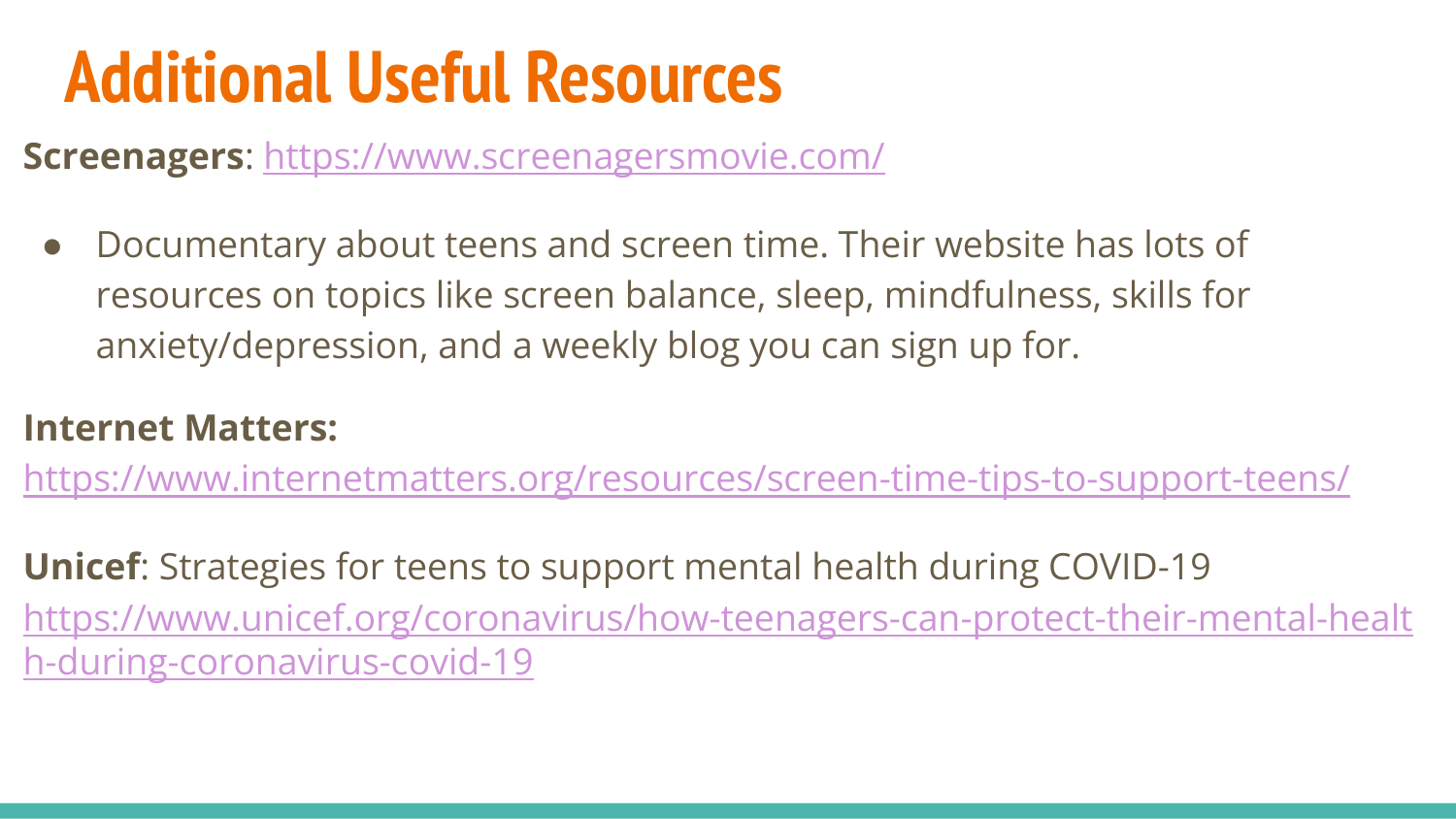

# Additional Useful Resources
Screenagers: https://www.screenagersmovie.com/
Documentary about teens and screen time. Their website has lots of resources on topics like screen balance, sleep, mindfulness, skills for anxiety/depression, and a weekly blog you can sign up for.
Internet Matters: https://www.internetmatters.org/resources/screen-time-tips-to-support-teens/
Unicef: Strategies for teens to support mental health during COVID-19 https://www.unicef.org/coronavirus/how-teenagers-can-protect-their-mental-health-during-coronavirus-covid-19